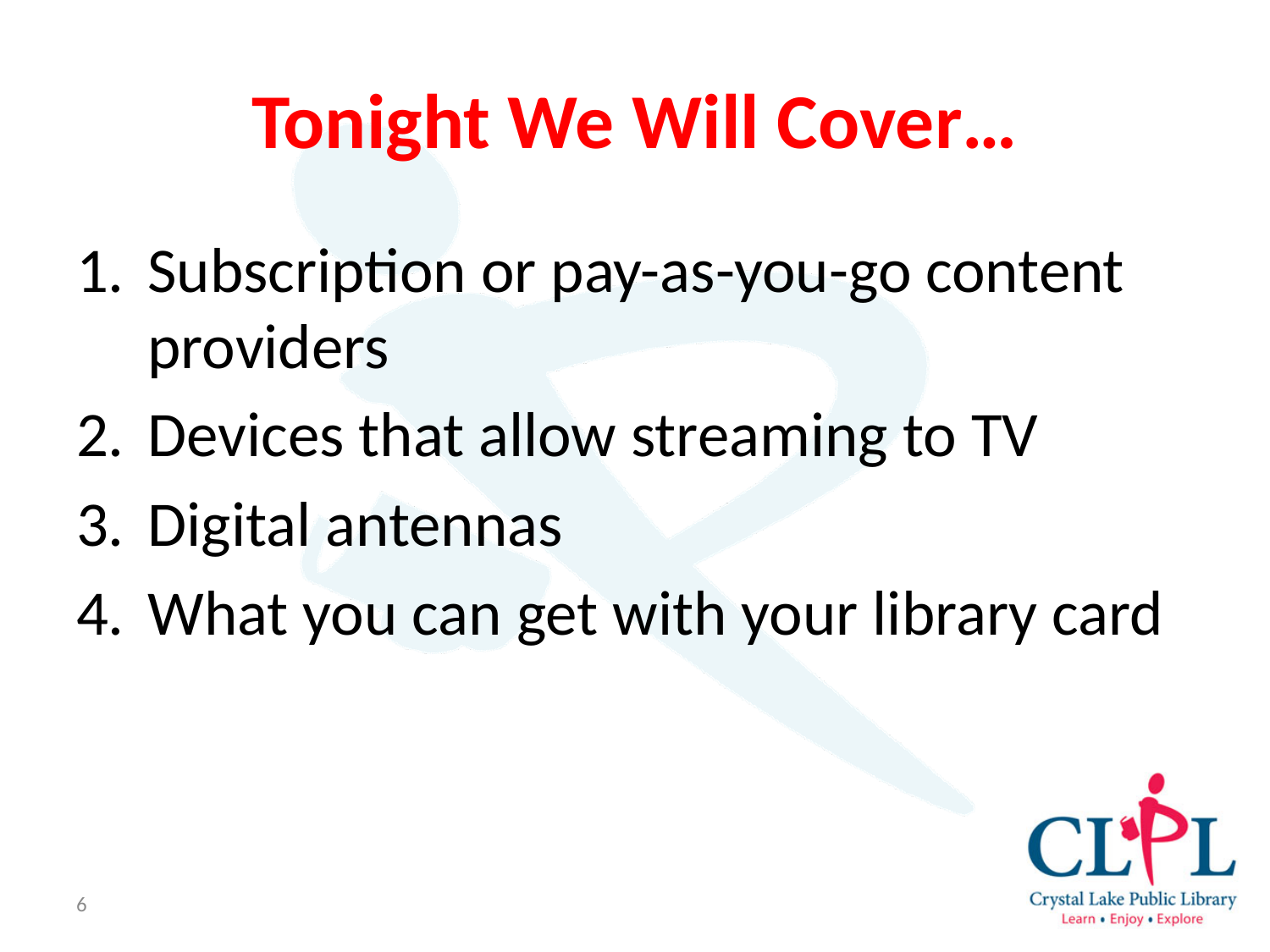

# Tonight We Will Cover…
Subscription or pay-as-you-go content providers
Devices that allow streaming to TV
Digital antennas
What you can get with your library card
6